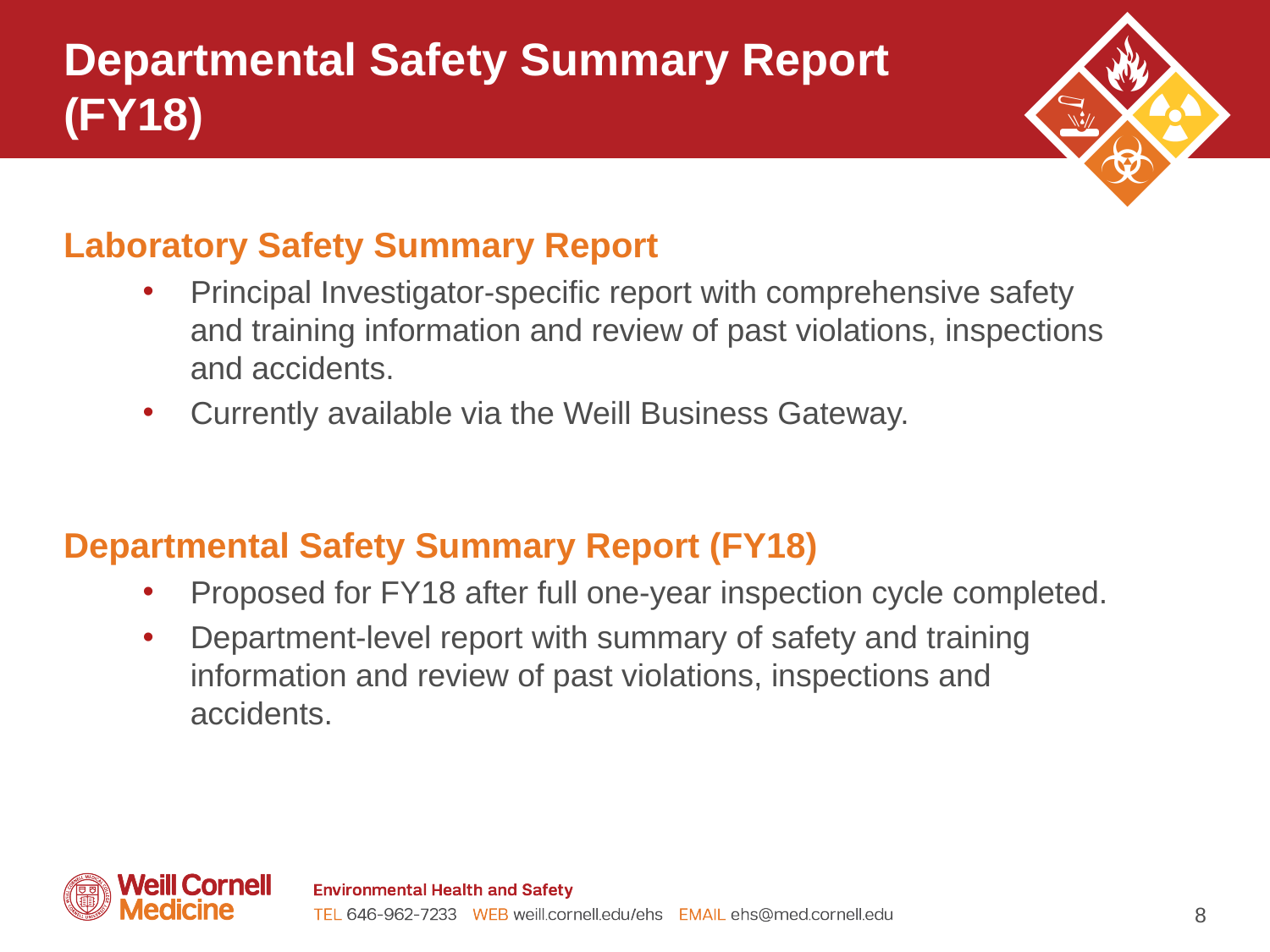

# Departmental Safety Summary Report (FY18)
Laboratory Safety Summary Report
Principal Investigator-specific report with comprehensive safety and training information and review of past violations, inspections and accidents.
Currently available via the Weill Business Gateway.

Departmental Safety Summary Report (FY18)
Proposed for FY18 after full one-year inspection cycle completed.
Department-level report with summary of safety and training information and review of past violations, inspections and accidents.
8